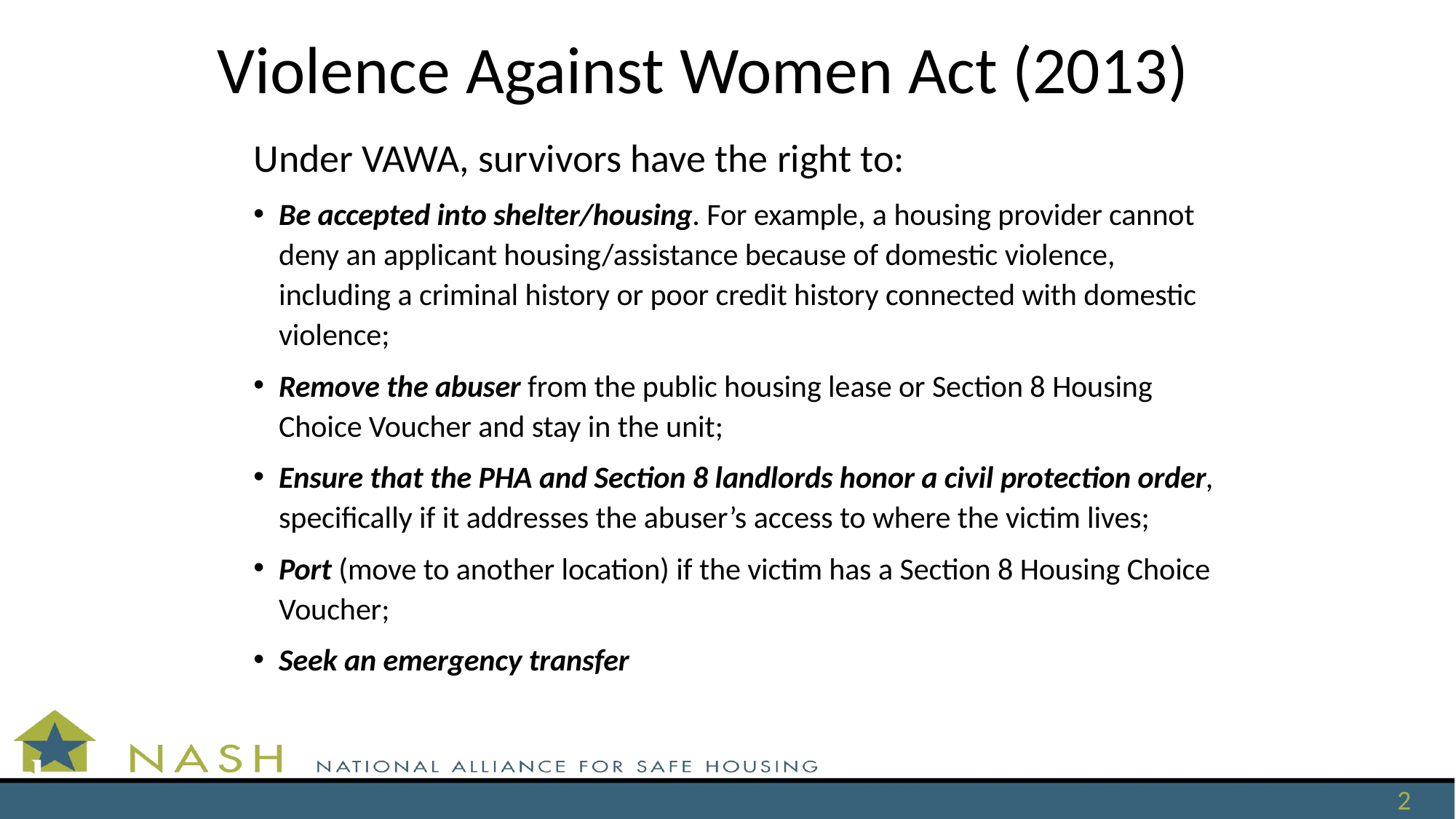

Violence Against Women Act (2013)
Under VAWA, survivors have the right to:
Be accepted into shelter/housing. For example, a housing provider cannot deny an applicant housing/assistance because of domestic violence, including a criminal history or poor credit history connected with domestic violence;
Remove the abuser from the public housing lease or Section 8 Housing Choice Voucher and stay in the unit;
Ensure that the PHA and Section 8 landlords honor a civil protection order, specifically if it addresses the abuser’s access to where the victim lives;
Port (move to another location) if the victim has a Section 8 Housing Choice Voucher;
Seek an emergency transfer